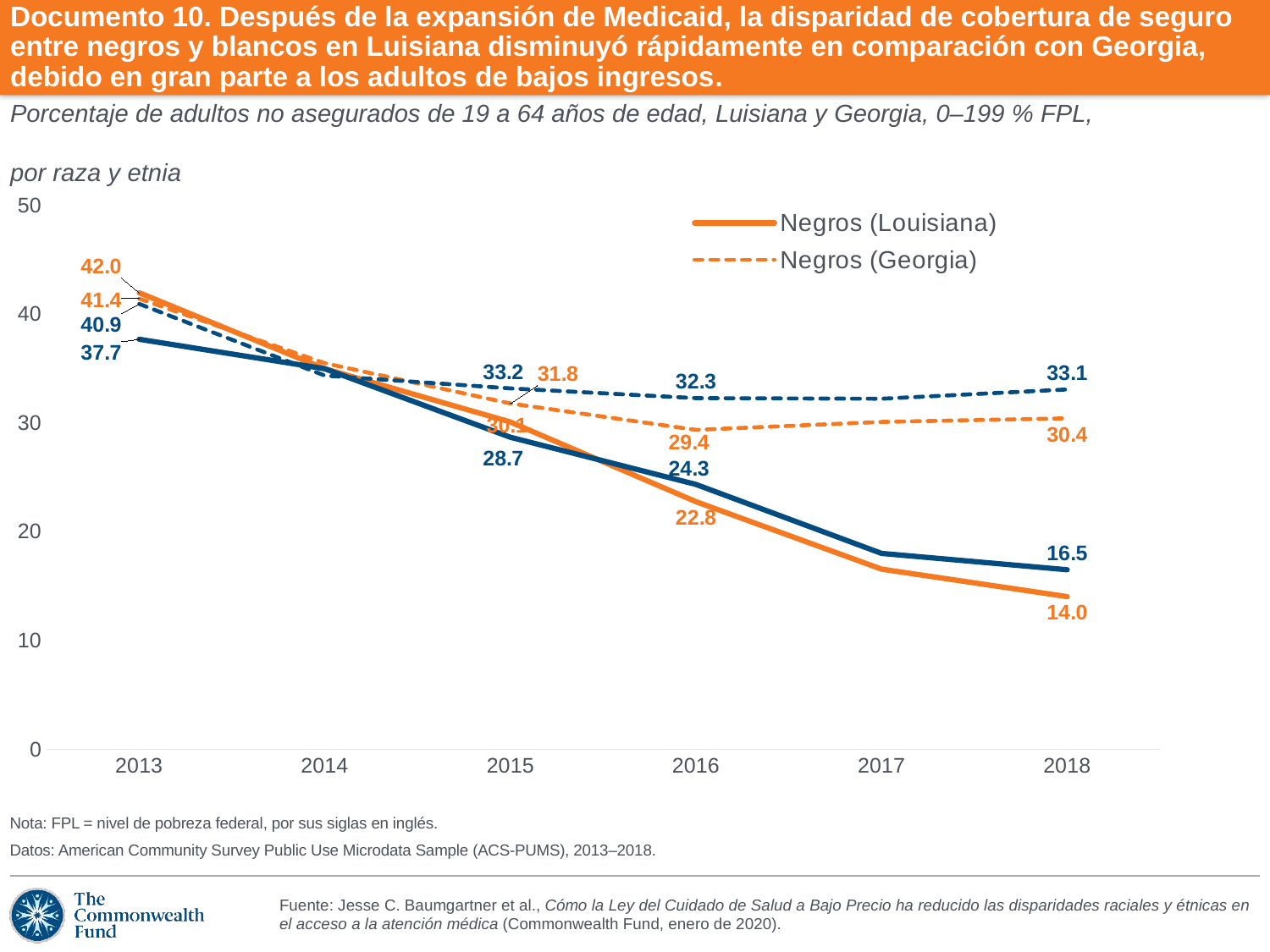

# Documento 10. Después de la expansión de Medicaid, la disparidad de cobertura de seguro entre negros y blancos en Luisiana disminuyó rápidamente en comparación con Georgia, debido en gran parte a los adultos de bajos ingresos.
Porcentaje de adultos no asegurados de 19 a 64 años de edad, Luisiana y Georgia, 0–199 % FPL,
por raza y etnia

### Chart

| Category | Negros (Louisiana) | Negros (Georgia) | Blancos (Louisiana) | Blancos (Georgia) |
|---|---|---|---|---|
| 2013 | 41.957 | 41.416 | 37.687 | 40.932 |
| 2014 | 34.977 | 35.484 | 34.973 | 34.347 |
| 2015 | 30.079 | 31.785 | 28.677 | 33.169 |
| 2016 | 22.754 | 29.359 | 24.343 | 32.273 |
| 2017 | 16.556 | 30.089 | 18.001 | 32.219 |
| 2018 | 14.03 | 30.421 | 16.498 | 33.076 |
Nota: FPL = nivel de pobreza federal, por sus siglas en inglés.
Datos: American Community Survey Public Use Microdata Sample (ACS-PUMS), 2013–2018.